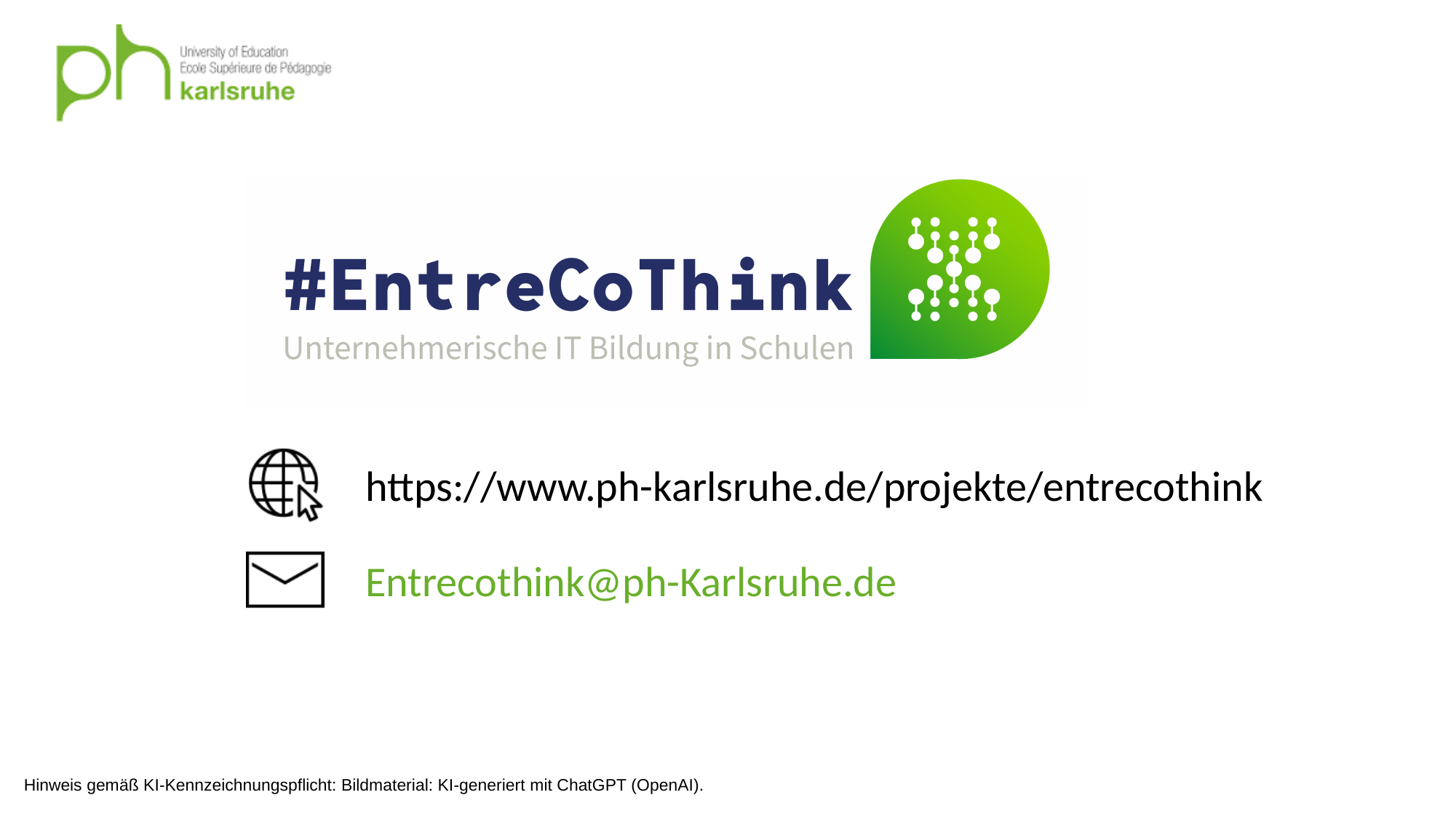

Hinweis gemäß KI-Kennzeichnungspflicht: Bildmaterial: KI-generiert mit ChatGPT (OpenAI).